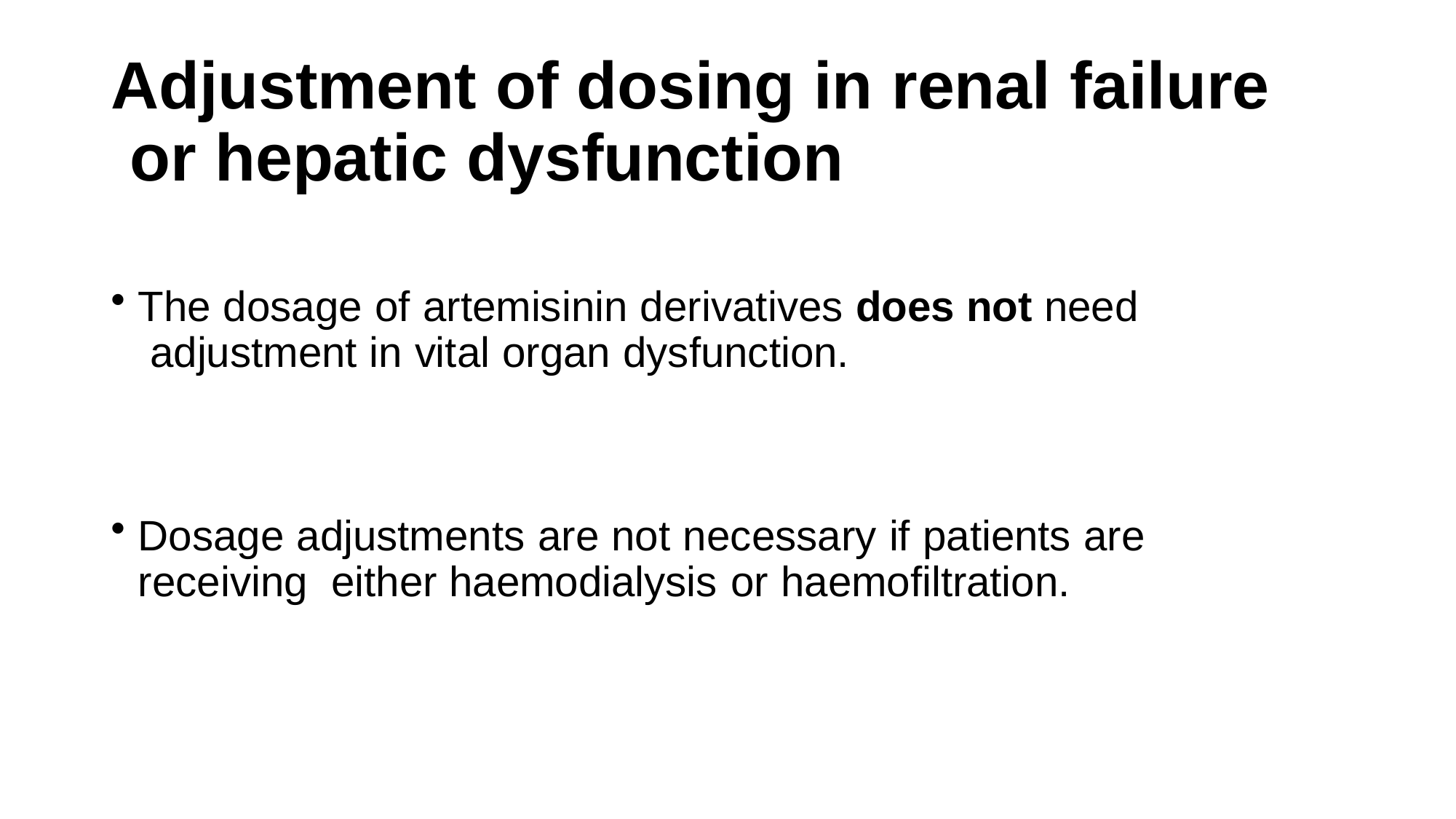

# Adjustment of dosing in renal failure  or hepatic dysfunction
The dosage of artemisinin derivatives does not need  adjustment in vital organ dysfunction.
Dosage adjustments are not necessary if patients are receiving  either haemodialysis or haemofiltration.